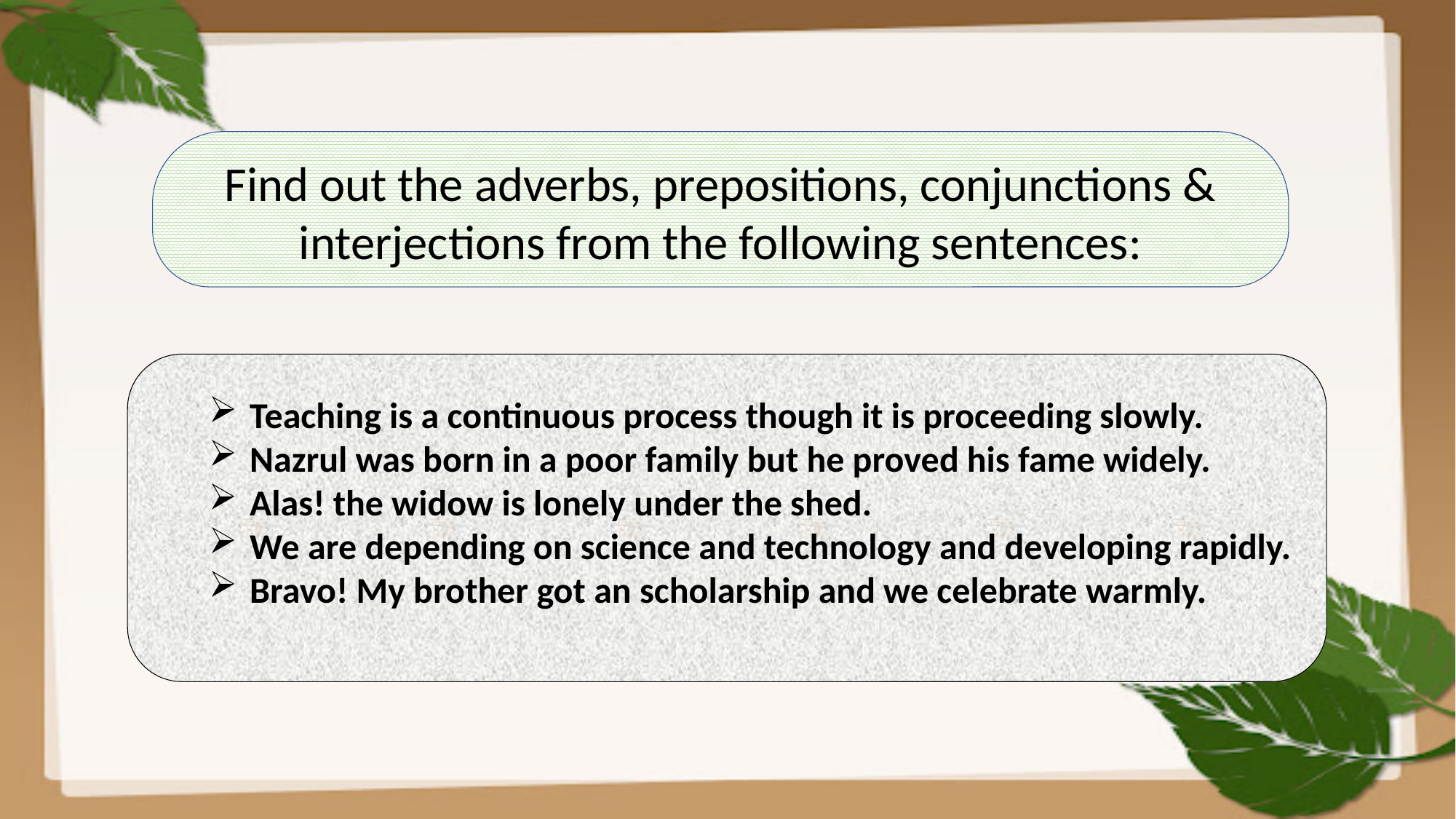

Find out the adverbs, prepositions, conjunctions & interjections from the following sentences:
Teaching is a continuous process though it is proceeding slowly.
Nazrul was born in a poor family but he proved his fame widely.
Alas! the widow is lonely under the shed.
We are depending on science and technology and developing rapidly.
Bravo! My brother got an scholarship and we celebrate warmly.